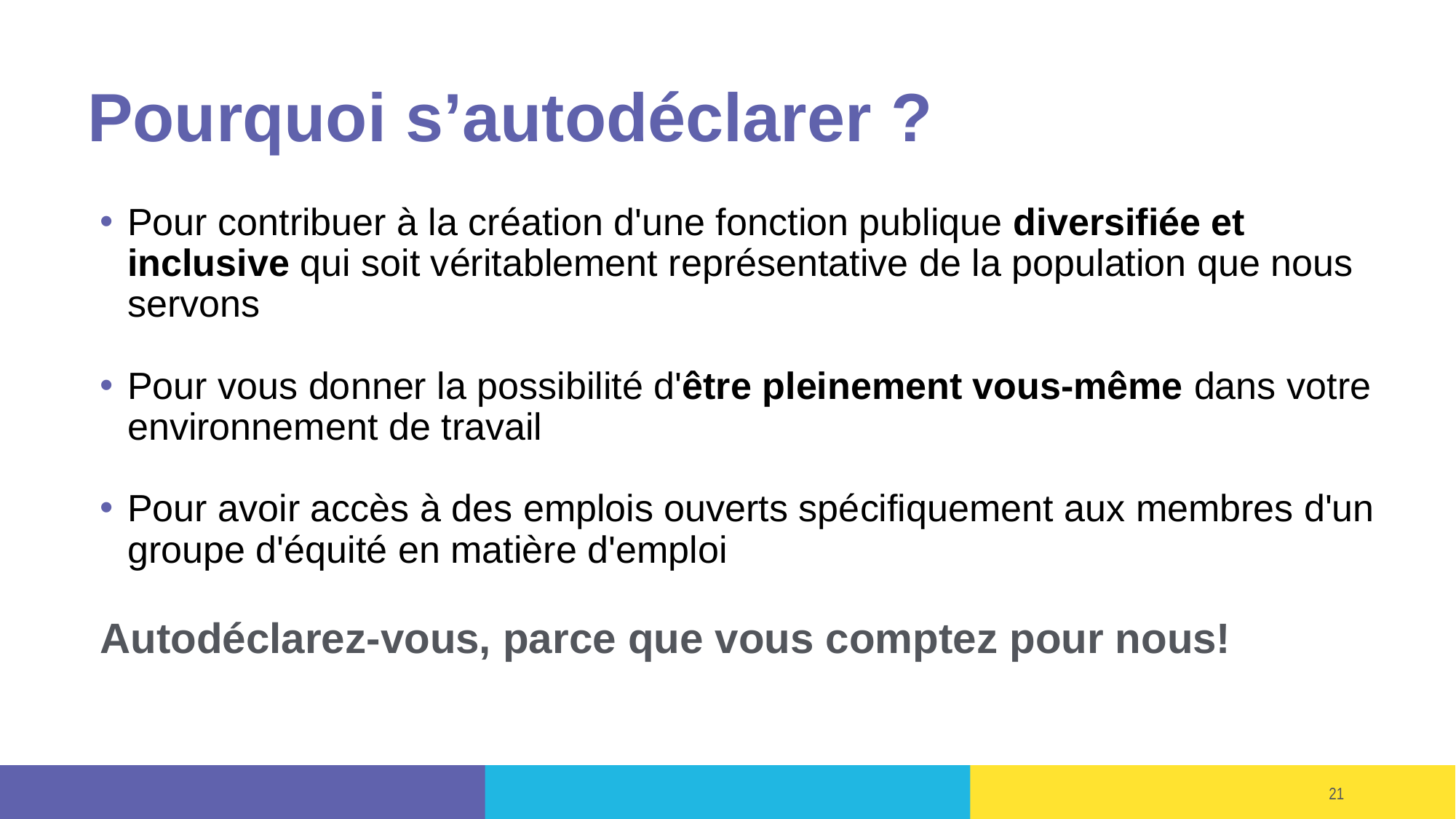

# Pourquoi s’autodéclarer ?
Pour contribuer à la création d'une fonction publique diversifiée et inclusive qui soit véritablement représentative de la population que nous servons

Pour vous donner la possibilité d'être pleinement vous-même dans votre environnement de travail

Pour avoir accès à des emplois ouverts spécifiquement aux membres d'un groupe d'équité en matière d'emploi

Autodéclarez-vous, parce que vous comptez pour nous!
21